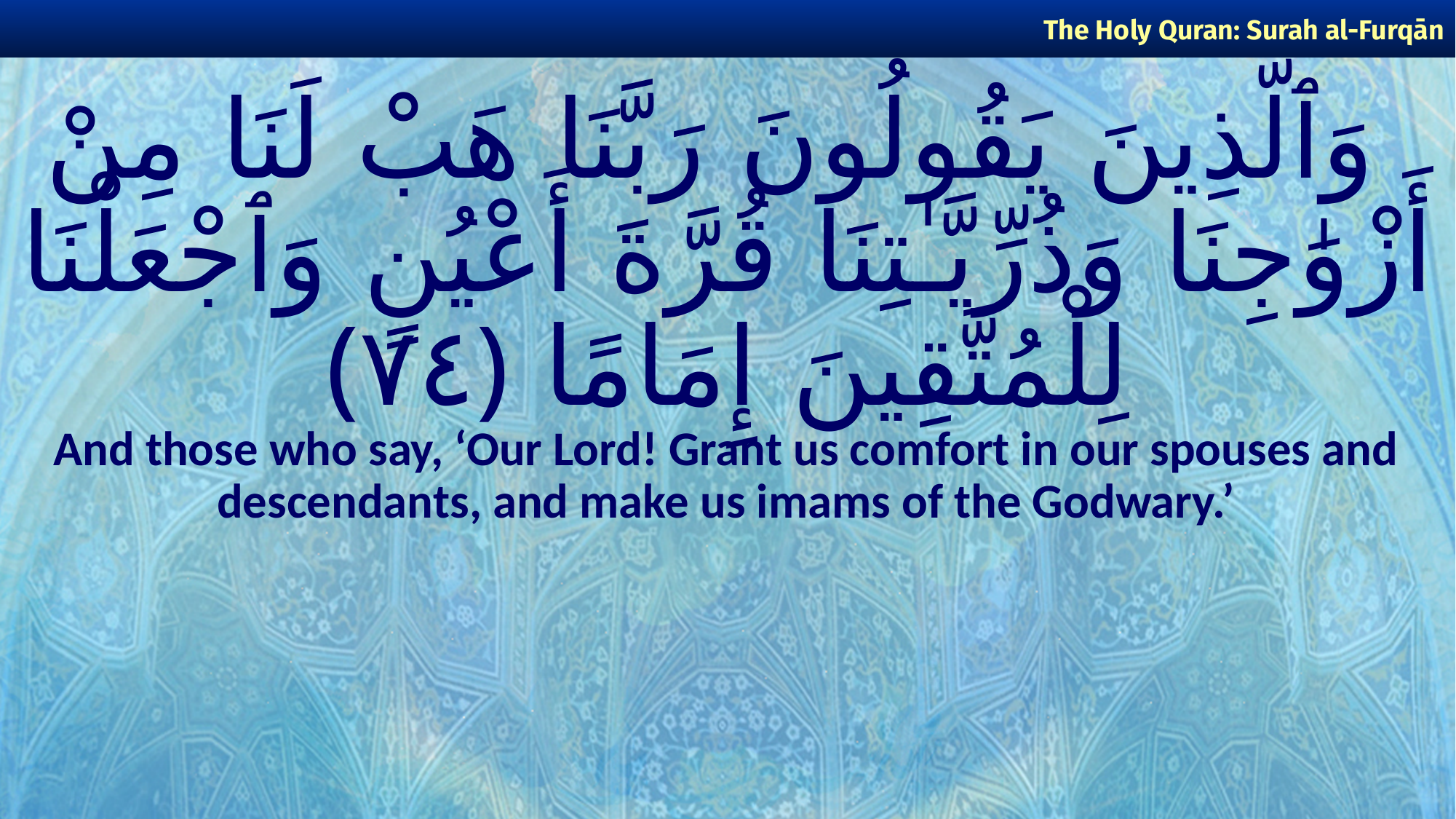

The Holy Quran: Surah al-Furqān
# وَٱلَّذِينَ يَقُولُونَ رَبَّنَا هَبْ لَنَا مِنْ أَزْوَٰجِنَا وَذُرِّيَّـٰتِنَا قُرَّةَ أَعْيُنٍ وَٱجْعَلْنَا لِلْمُتَّقِينَ إِمَامًا ﴿٧٤﴾
And those who say, ‘Our Lord! Grant us comfort in our spouses and descendants, and make us imams of the Godwary.’